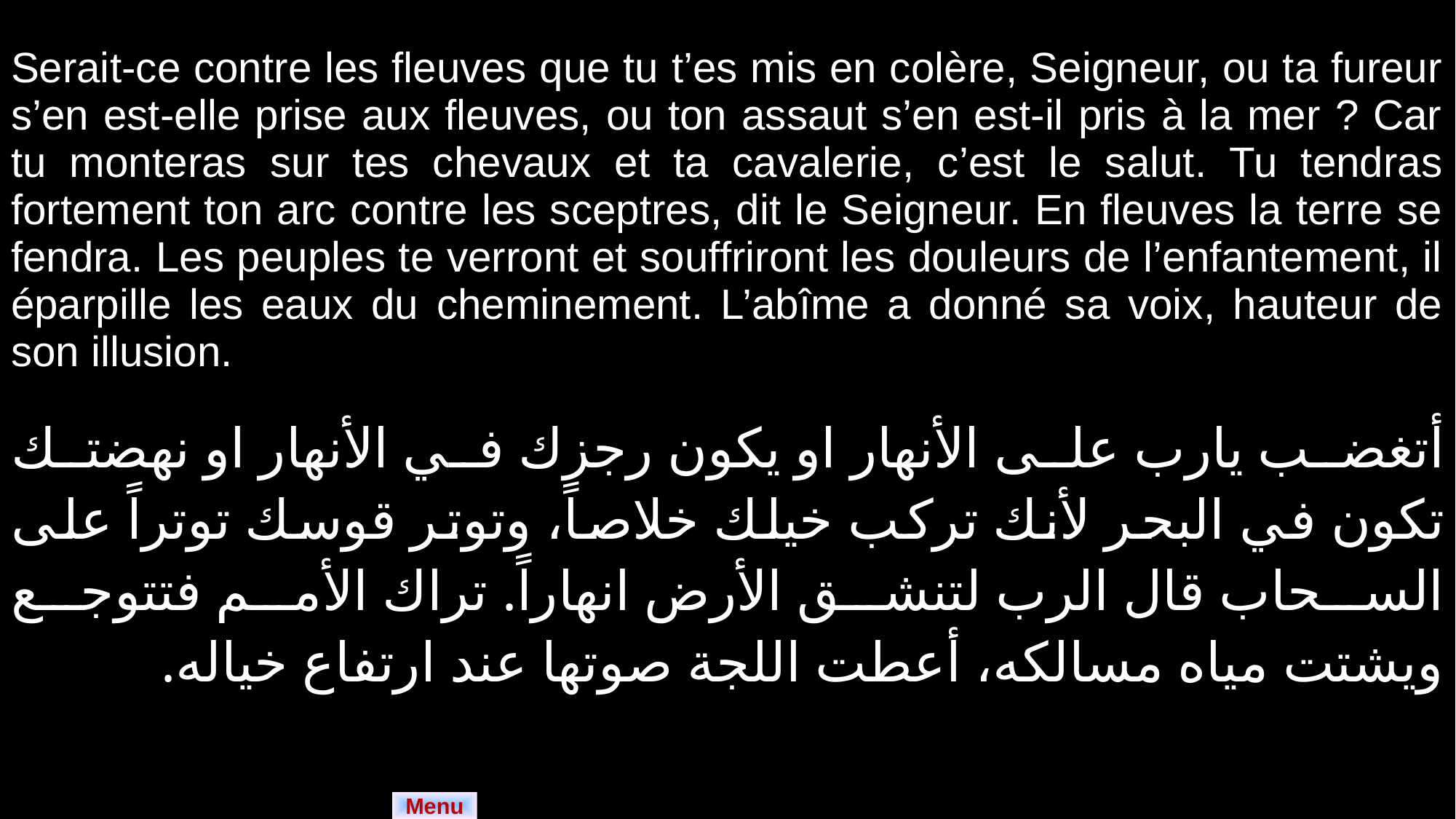

| Serait-ce contre les fleuves que tu t’es mis en colère, Seigneur, ou ta fureur s’en est-elle prise aux fleuves, ou ton assaut s’en est-il pris à la mer ? Car tu monteras sur tes chevaux et ta cavalerie, c’est le salut. Tu tendras fortement ton arc contre les sceptres, dit le Seigneur. En fleuves la terre se fendra. Les peuples te verront et souffriront les douleurs de l’enfantement, il éparpille les eaux du cheminement. L’abîme a donné sa voix, hauteur de son illusion. |
| --- |
| أتغضب يارب على الأنهار او يكون رجزك في الأنهار او نهضتك تكون في البحر لأنك تركب خيلك خلاصاً، وتوتر قوسك توتراً على السحاب قال الرب لتنشق الأرض انهاراً. تراك الأمم فتتوجع ويشتت مياه مسالكه، أعطت اللجة صوتها عند ارتفاع خياله. |